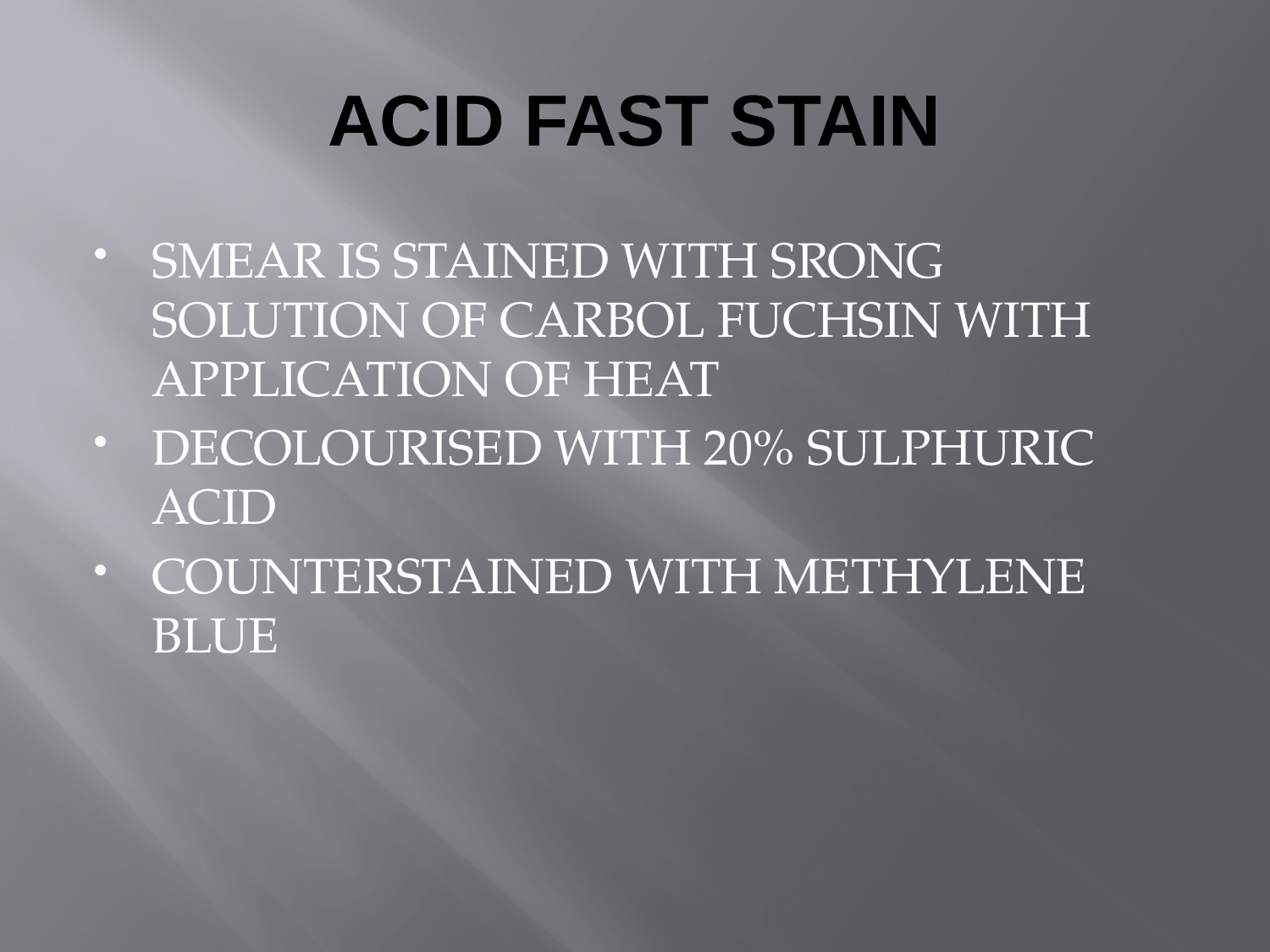

# ACID FAST STAIN
SMEAR IS STAINED WITH SRONG SOLUTION OF CARBOL FUCHSIN WITH APPLICATION OF HEAT
DECOLOURISED WITH 20% SULPHURIC ACID
COUNTERSTAINED WITH METHYLENE BLUE